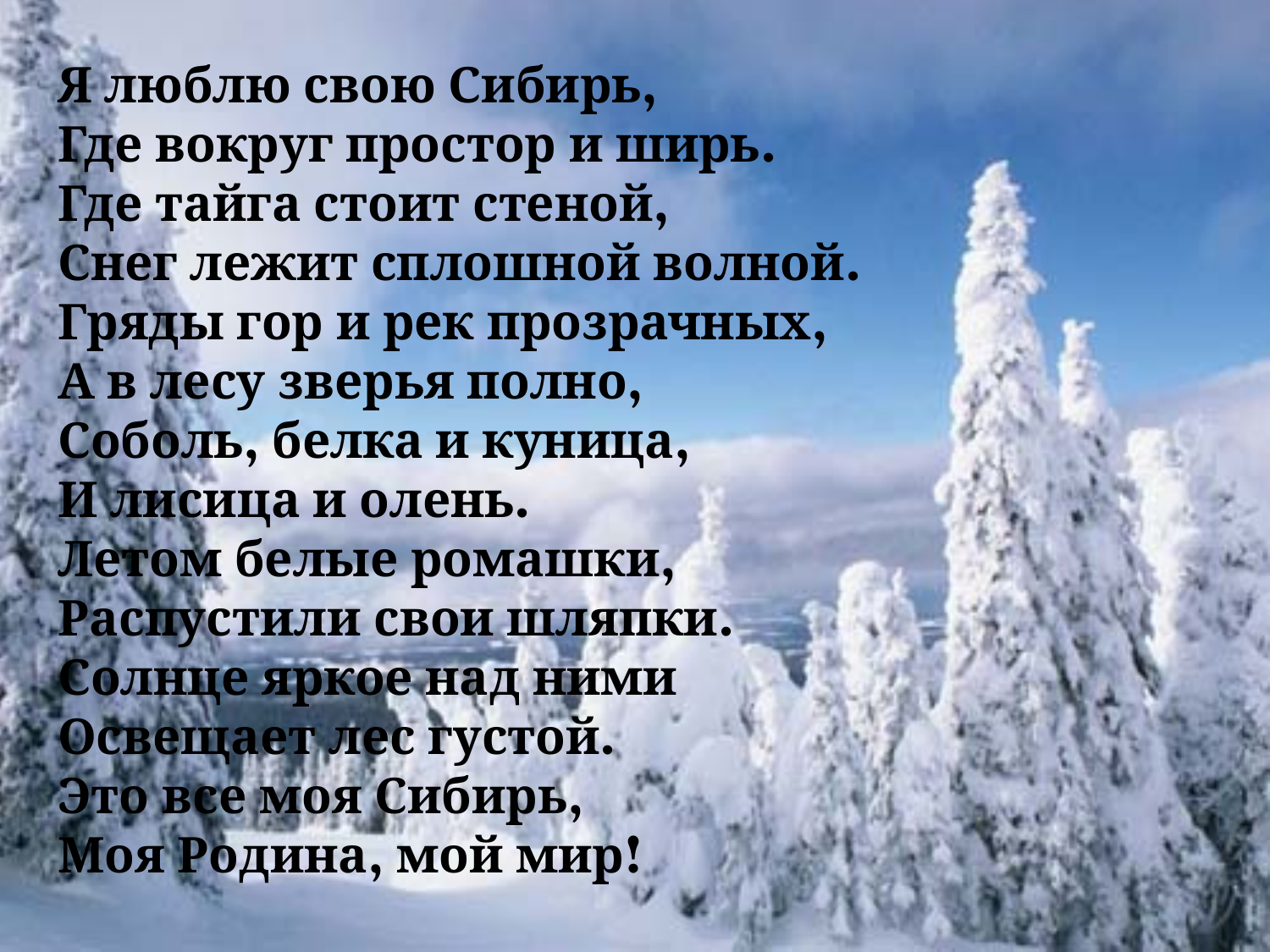

Я люблю свою Сибирь,
Где вокруг простор и ширь. 
Где тайга стоит стеной, 
Снег лежит сплошной волной. 
Гряды гор и рек прозрачных, 
А в лесу зверья полно, 
Соболь, белка и куница, 
И лисица и олень.
Летом белые ромашки, 
Распустили свои шляпки. 
Солнце яркое над ними 
Освещает лес густой.
Это все моя Сибирь,
Моя Родина, мой мир!